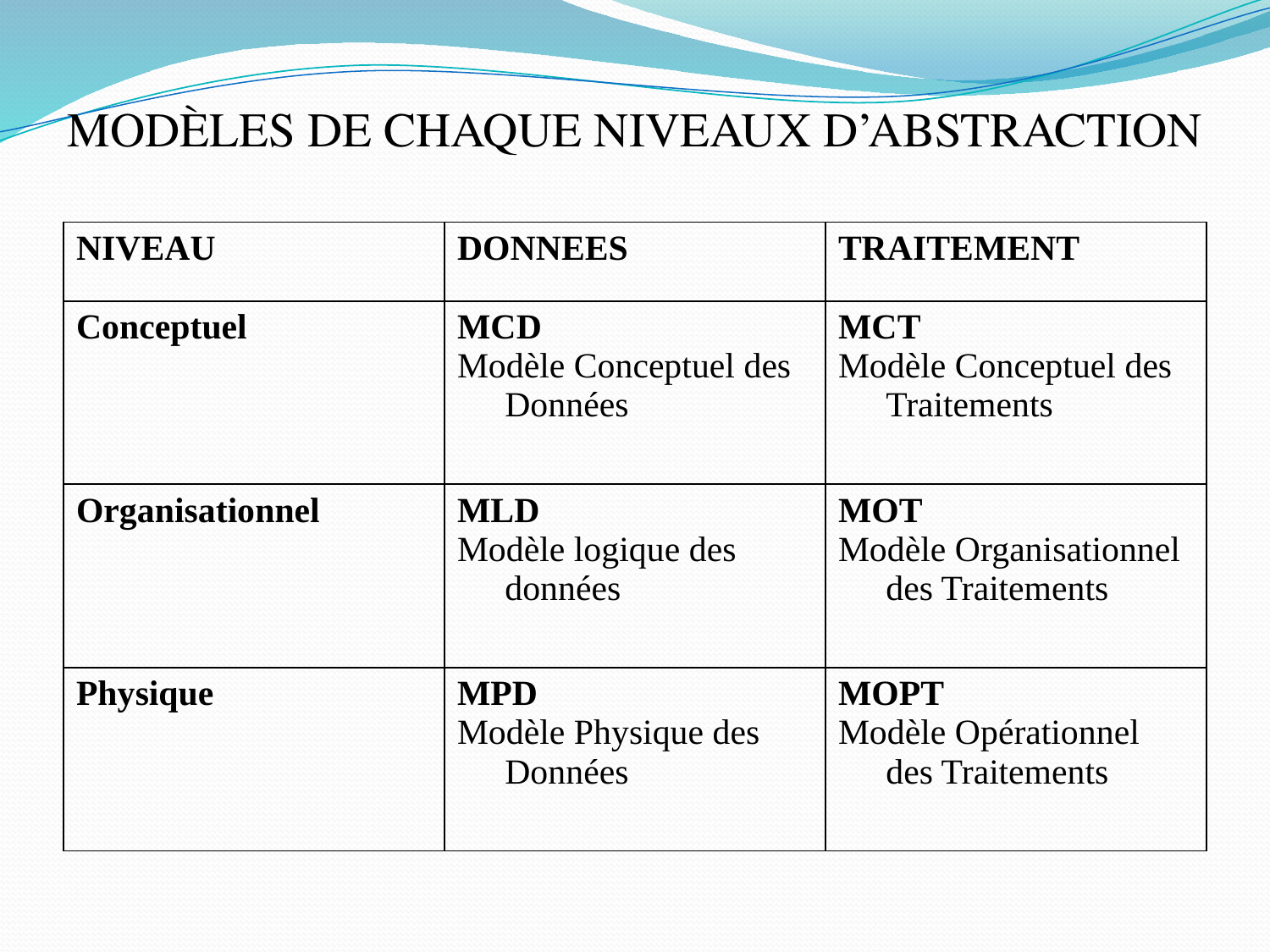

# MODÈLES DE CHAQUE NIVEAUX D’ABSTRACTION
| NIVEAU | DONNEES | TRAITEMENT |
| --- | --- | --- |
| Conceptuel | MCD Modèle Conceptuel des Données | MCT Modèle Conceptuel des Traitements |
| Organisationnel | MLD Modèle logique des données | MOT Modèle Organisationnel des Traitements |
| Physique | MPD Modèle Physique des Données | MOPT Modèle Opérationnel des Traitements |